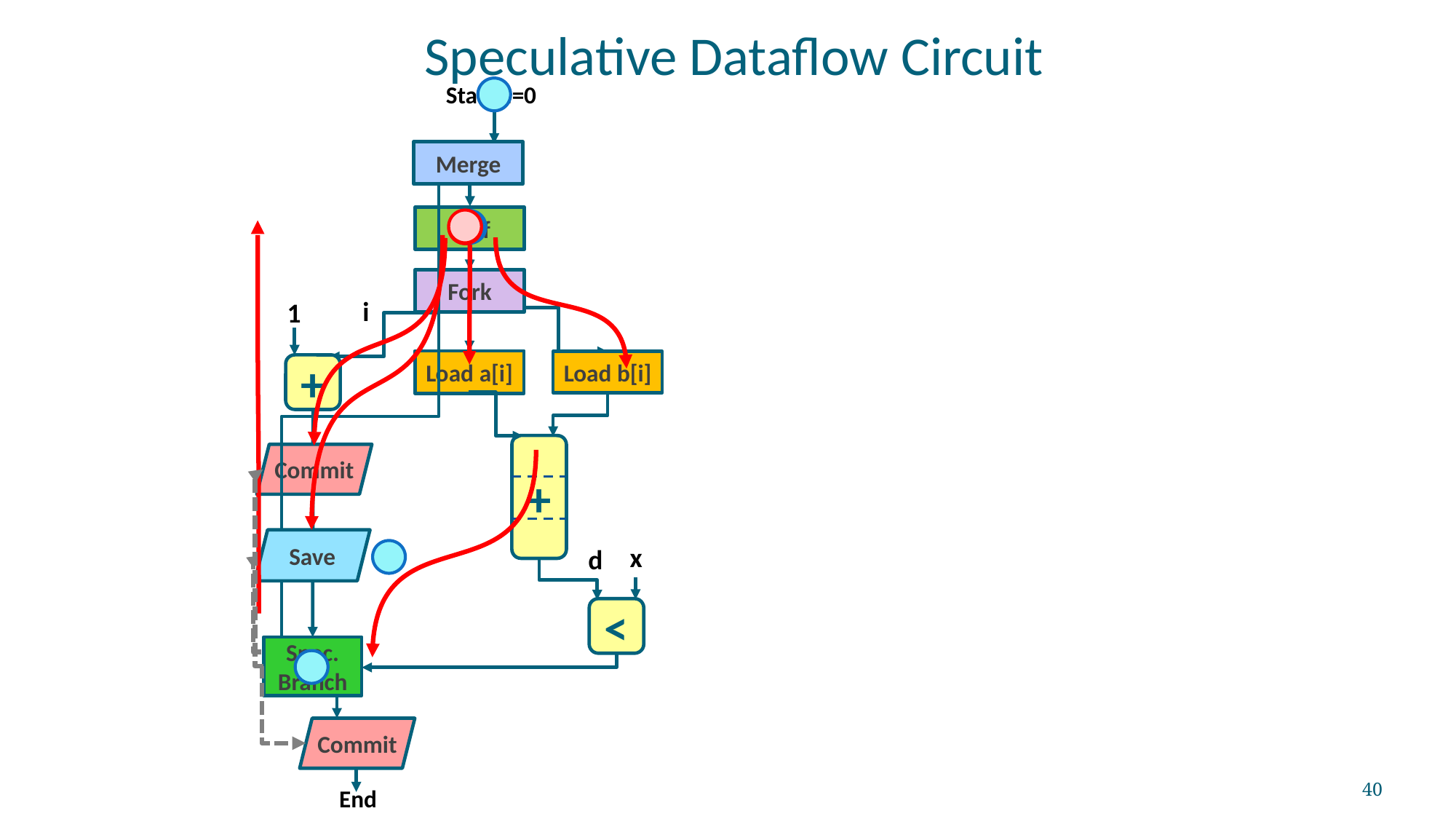

Speculative Dataflow Circuit
Start, i=0

Merge
Buff

Fork
i
1
Load a[i]
Load b[i]
+
+
Commit
Save
x
d

<
Spec.
Branch

Commit
40
End